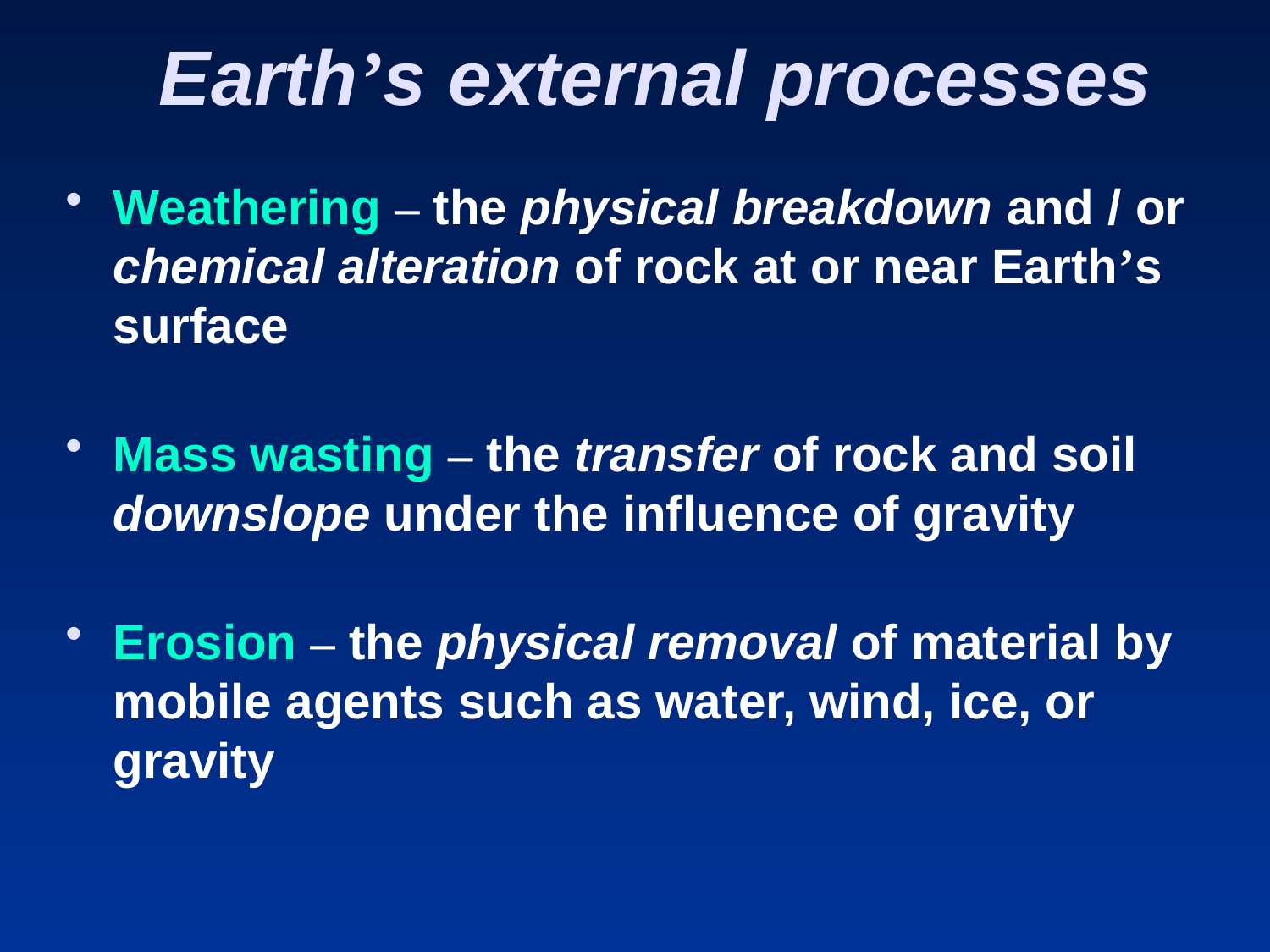

# Earth’s external processes
Weathering – the physical breakdown and / or chemical alteration of rock at or near Earth’s surface
Mass wasting – the transfer of rock and soil downslope under the influence of gravity
Erosion – the physical removal of material by mobile agents such as water, wind, ice, or gravity